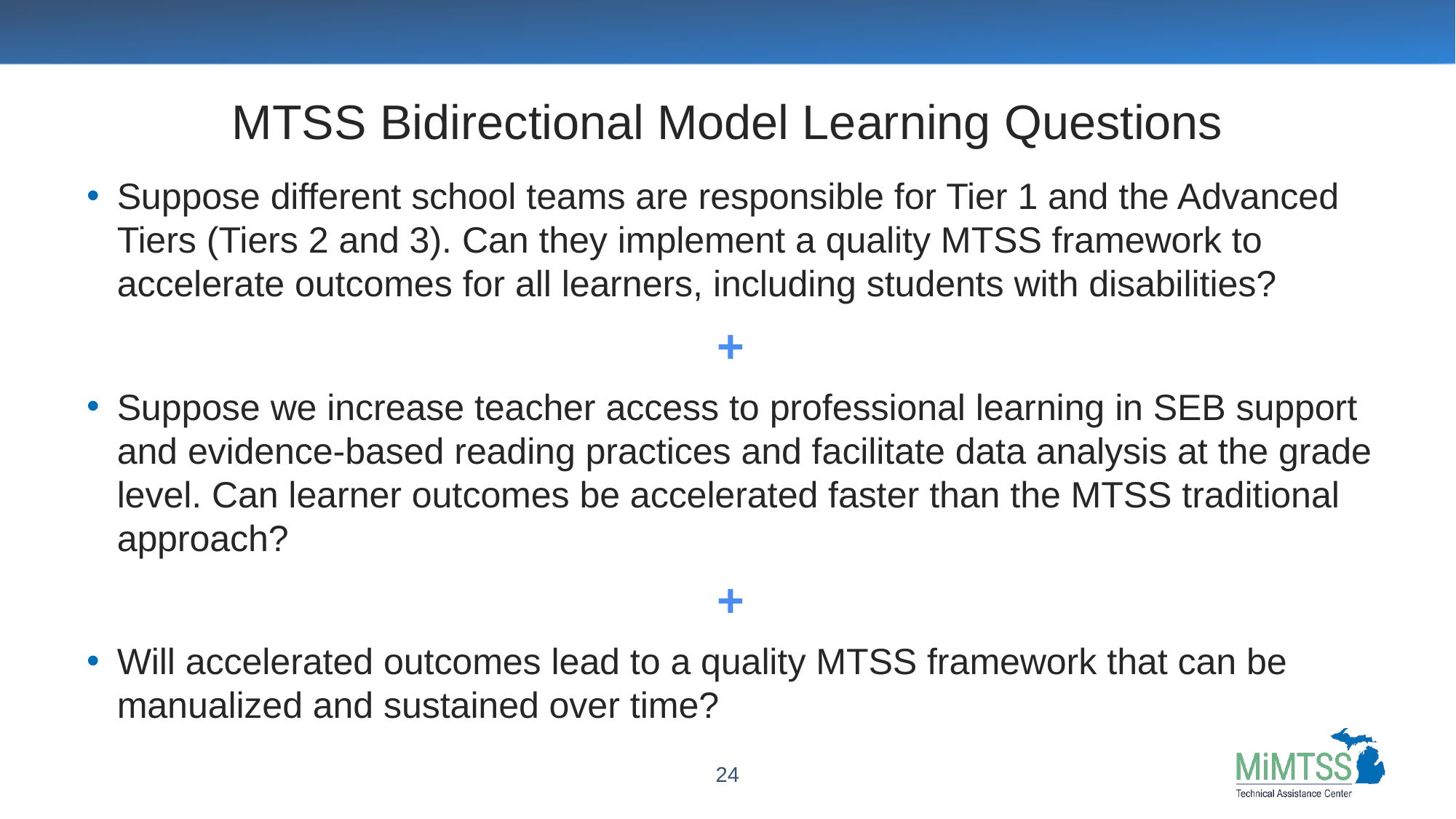

# MTSS Bidirectional Model Learning Questions
Suppose different school teams are responsible for Tier 1 and the Advanced Tiers (Tiers 2 and 3). Can they implement a quality MTSS framework to accelerate outcomes for all learners, including students with disabilities?
+
Suppose we increase teacher access to professional learning in SEB support and evidence-based reading practices and facilitate data analysis at the grade level. Can learner outcomes be accelerated faster than the MTSS traditional approach?
+
Will accelerated outcomes lead to a quality MTSS framework that can be manualized and sustained over time?
24